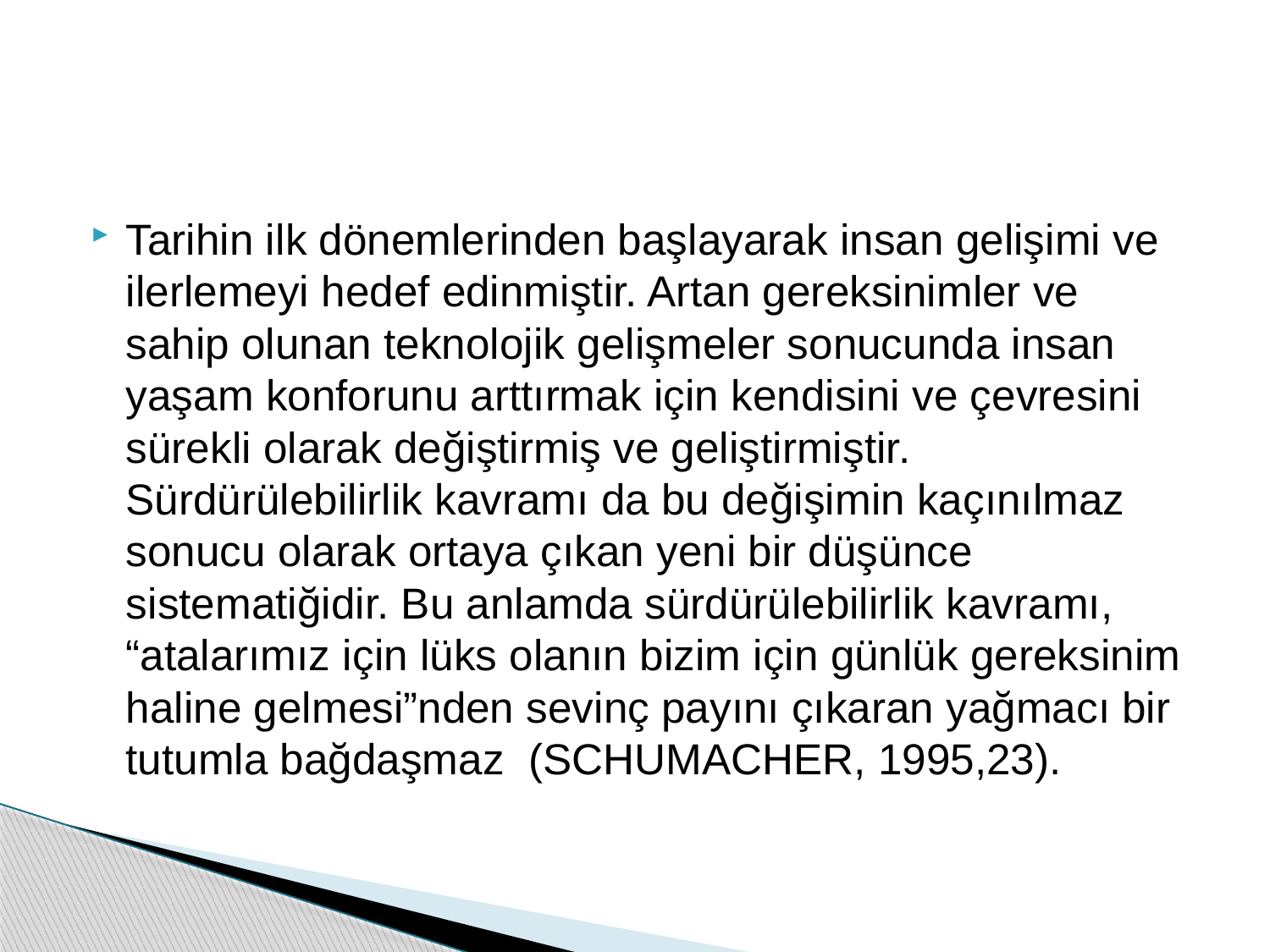

#
Tarihin ilk dönemlerinden başlayarak insan gelişimi ve ilerlemeyi hedef edinmiştir. Artan gereksinimler ve sahip olunan teknolojik gelişmeler sonucunda insan  yaşam konforunu arttırmak için kendisini ve çevresini sürekli olarak değiştirmiş ve geliştirmiştir. Sürdürülebilirlik kavramı da bu değişimin kaçınılmaz sonucu olarak ortaya çıkan yeni bir düşünce sistematiğidir. Bu anlamda sürdürülebilirlik kavramı, “atalarımız için lüks olanın bizim için günlük gereksinim haline gelmesi”nden sevinç payını çıkaran yağmacı bir tutumla bağdaşmaz  (SCHUMACHER, 1995,23).